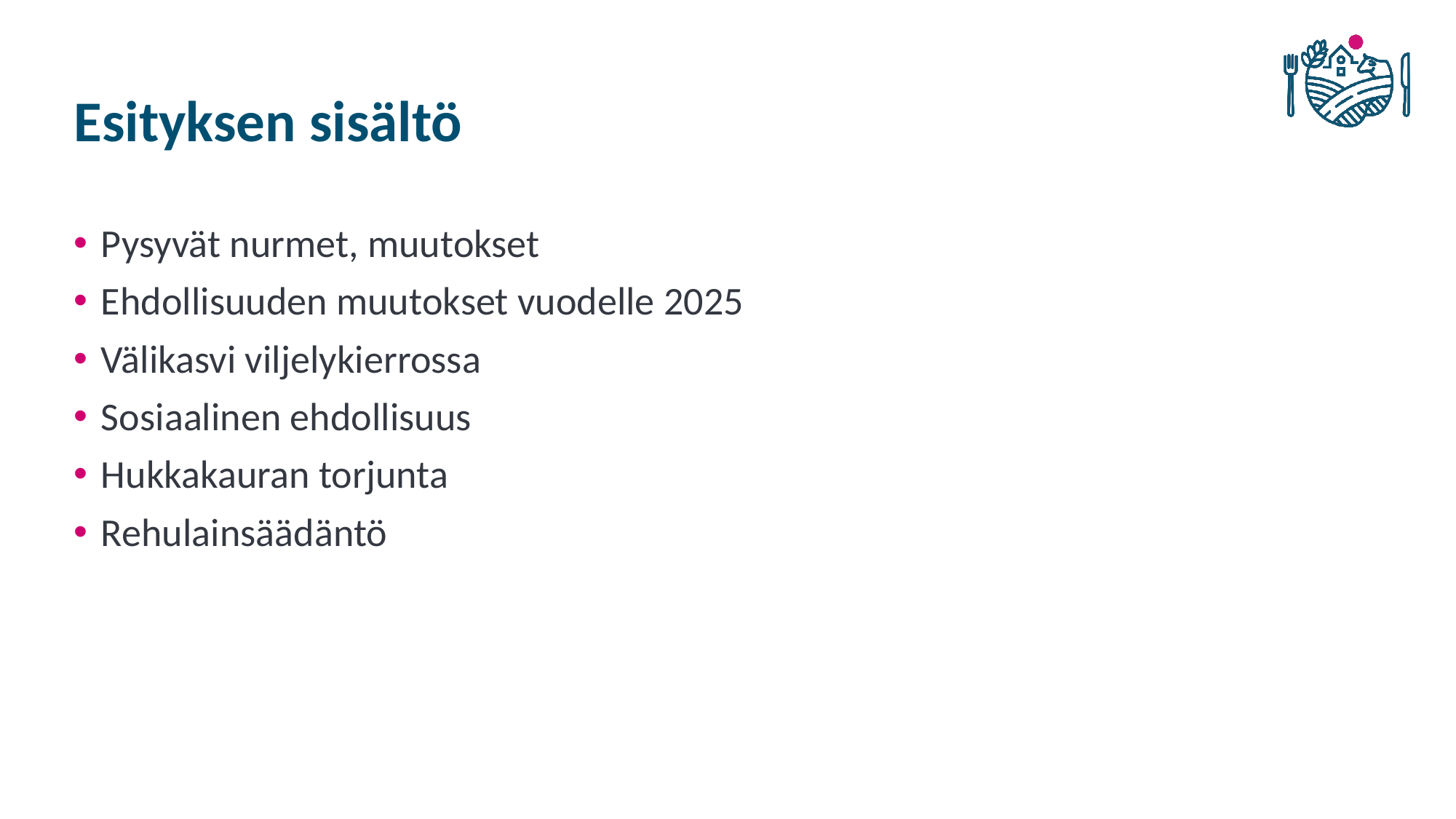

# Esityksen sisältö
Pysyvät nurmet, muutokset
Ehdollisuuden muutokset vuodelle 2025
Välikasvi viljelykierrossa
Sosiaalinen ehdollisuus
Hukkakauran torjunta
Rehulainsäädäntö